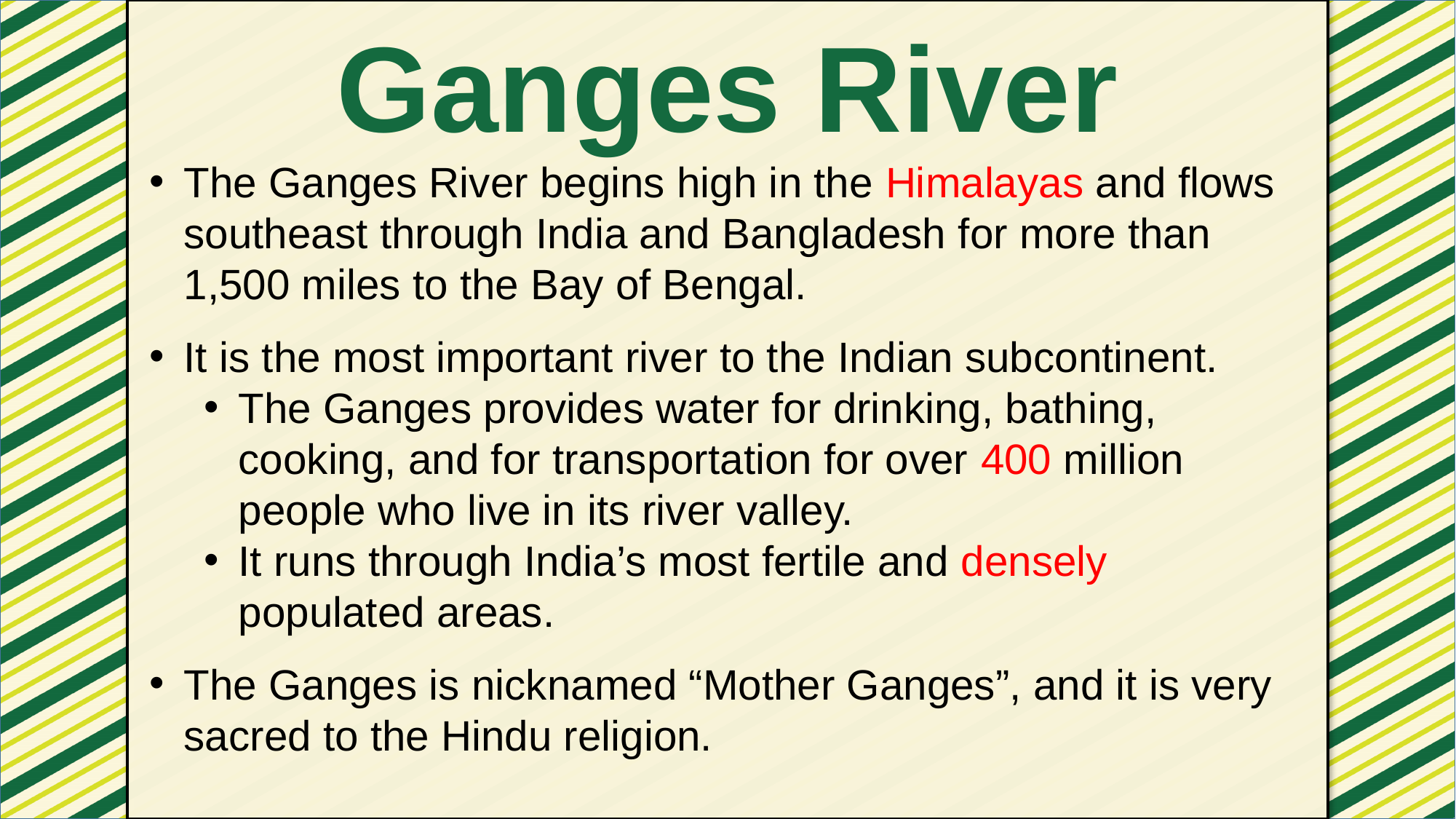

Ganges River

#
The Ganges River begins high in the Himalayas and flows southeast through India and Bangladesh for more than 1,500 miles to the Bay of Bengal.

It is the most important river to the Indian subcontinent.
The Ganges provides water for drinking, bathing, cooking, and for transportation for over 400 million people who live in its river valley.
It runs through India’s most fertile and densely populated areas.

The Ganges is nicknamed “Mother Ganges”, and it is very sacred to the Hindu religion.